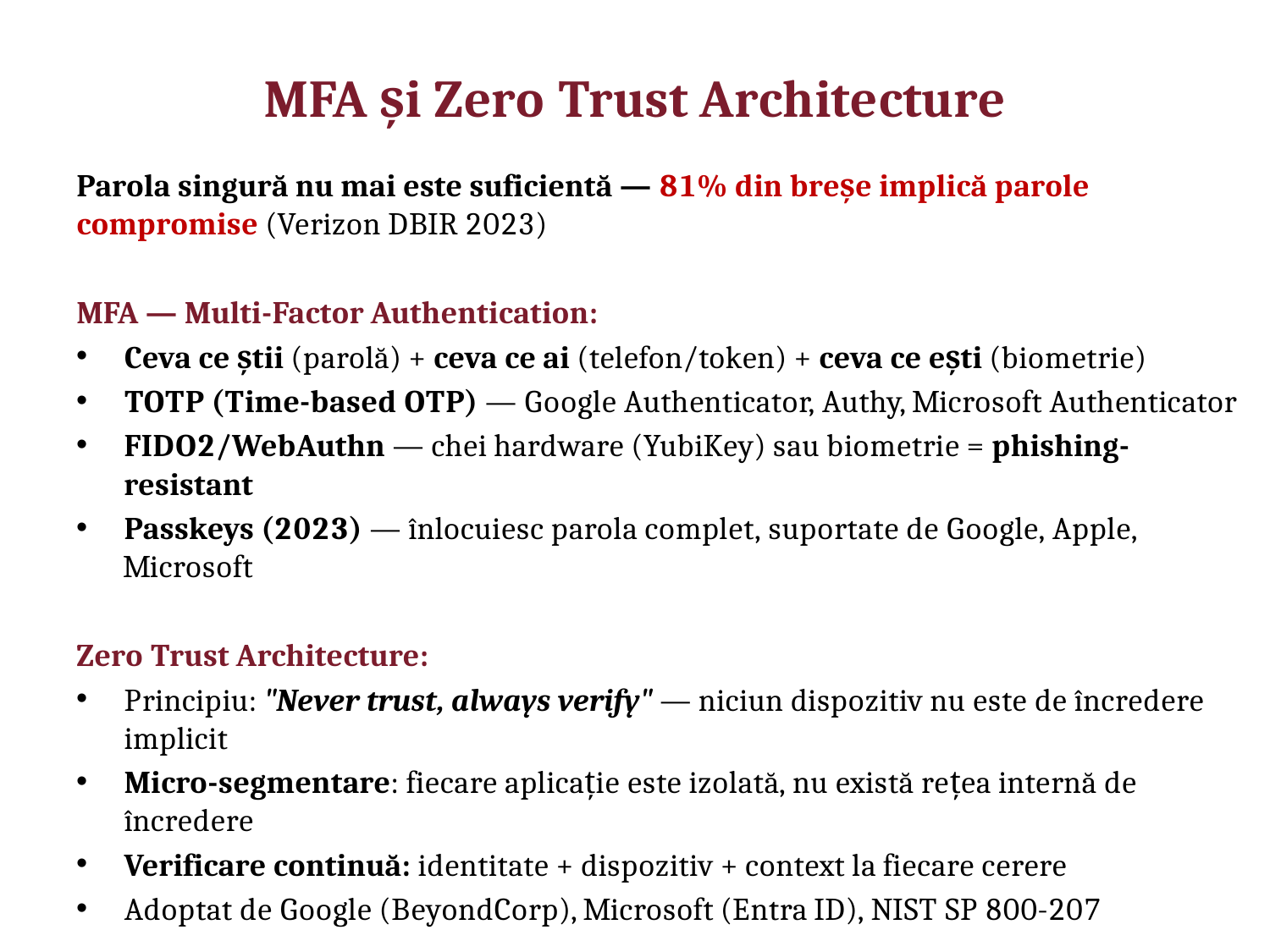

# MFA și Zero Trust Architecture
Parola singură nu mai este suficientă — 81% din breșe implică parole compromise (Verizon DBIR 2023)

MFA — Multi-Factor Authentication:
Ceva ce știi (parolă) + ceva ce ai (telefon/token) + ceva ce ești (biometrie)
TOTP (Time-based OTP) — Google Authenticator, Authy, Microsoft Authenticator
FIDO2/WebAuthn — chei hardware (YubiKey) sau biometrie = phishing-resistant
Passkeys (2023) — înlocuiesc parola complet, suportate de Google, Apple, Microsoft

Zero Trust Architecture:
Principiu: "Never trust, always verify" — niciun dispozitiv nu este de încredere implicit
Micro-segmentare: fiecare aplicație este izolată, nu există rețea internă de încredere
Verificare continuă: identitate + dispozitiv + context la fiecare cerere
Adoptat de Google (BeyondCorp), Microsoft (Entra ID), NIST SP 800-207